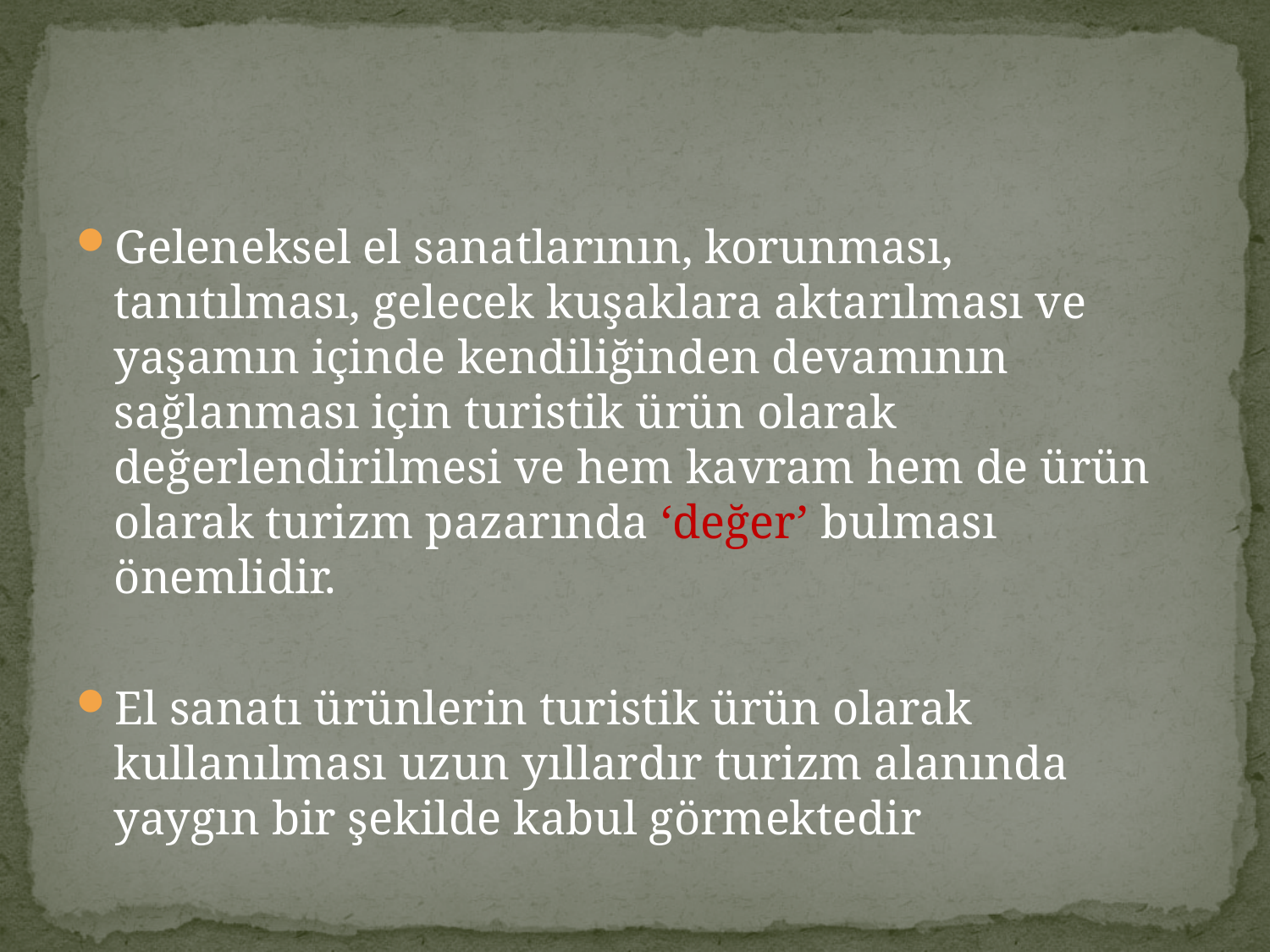

#
Geleneksel el sanatlarının, korunması, tanıtılması, gelecek kuşaklara aktarılması ve yaşamın içinde kendiliğinden devamının sağlanması için turistik ürün olarak değerlendirilmesi ve hem kavram hem de ürün olarak turizm pazarında ‘değer’ bulması önemlidir.

El sanatı ürünlerin turistik ürün olarak kullanılması uzun yıllardır turizm alanında yaygın bir şekilde kabul görmektedir